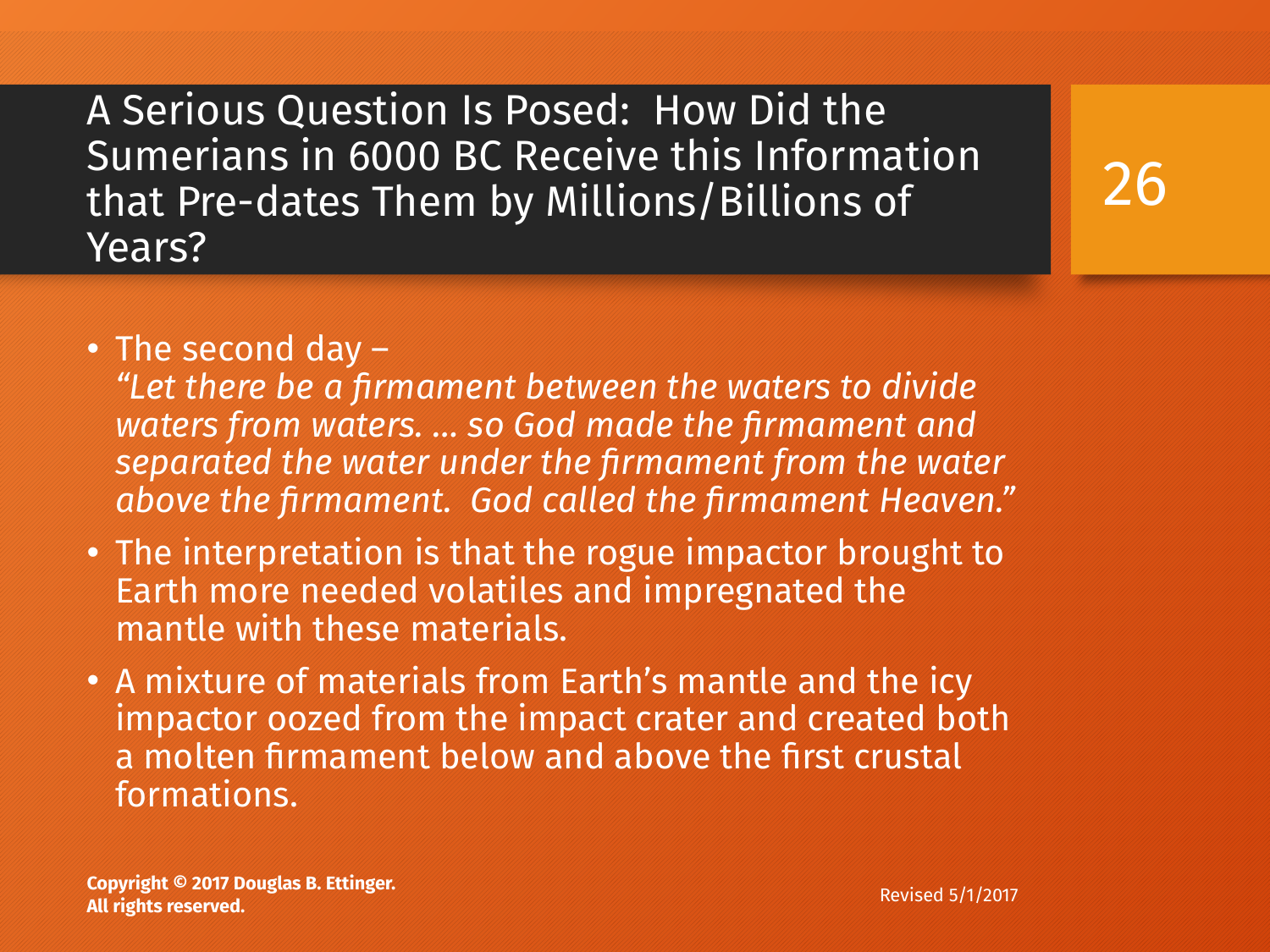

# A Serious Question Is Posed:  How Did the Sumerians in 6000 BC Receive this Information that Pre-dates Them by Millions/Billions of Years?
26
The second day –
“Let there be a firmament between the waters to divide waters from waters. … so God made the firmament and separated the water under the firmament from the water above the firmament.  God called the firmament Heaven.”
The interpretation is that the rogue impactor brought to Earth more needed volatiles and impregnated the mantle with these materials.
A mixture of materials from Earth’s mantle and the icy impactor oozed from the impact crater and created both a molten firmament below and above the first crustal formations.

Revised 5/1/2017
Copyright © 2017 Douglas B. Ettinger.
All rights reserved.